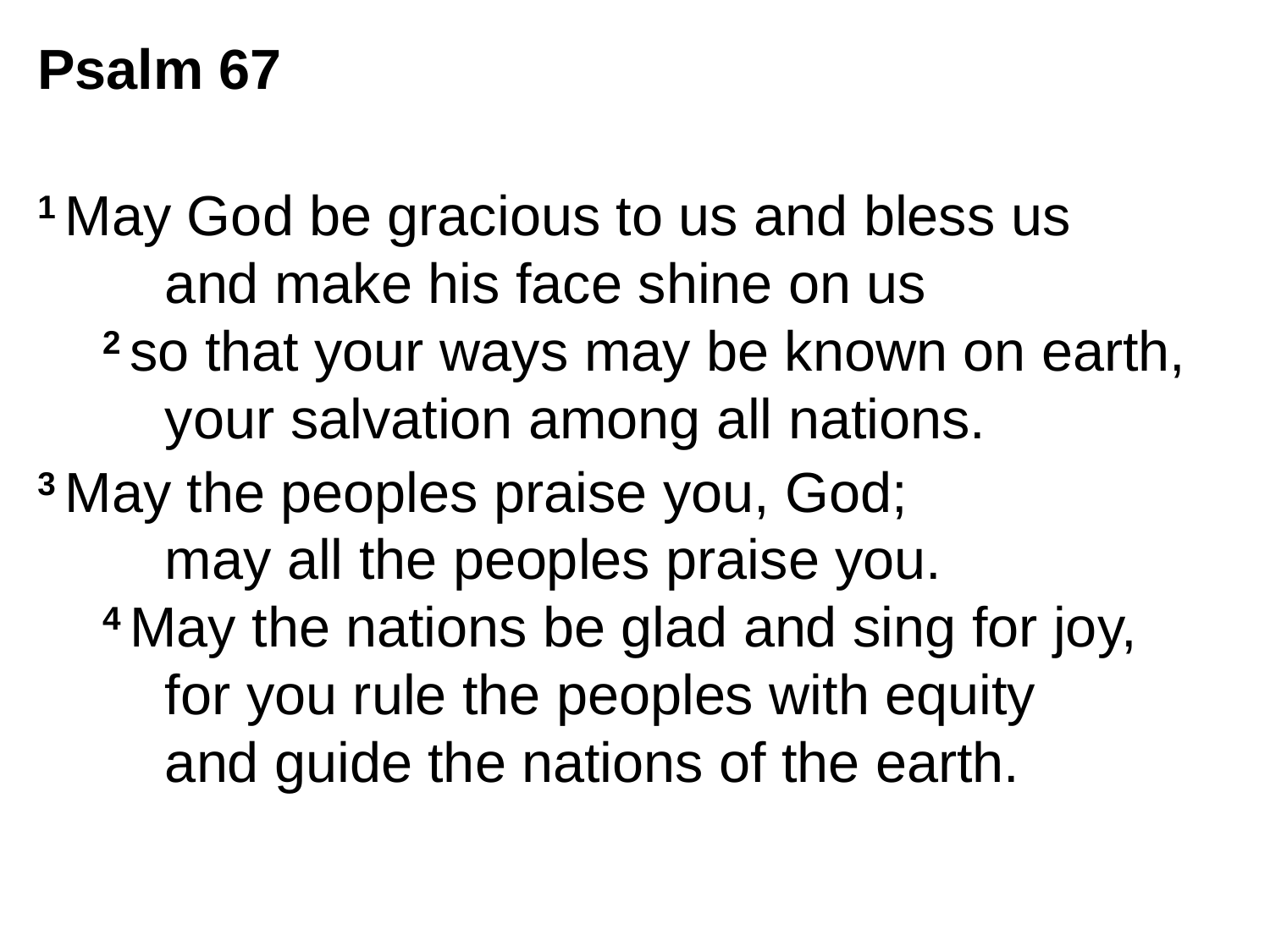

Psalm 67

1 May God be gracious to us and bless us
    and make his face shine on us
2 so that your ways may be known on earth,
    your salvation among all nations.
3 May the peoples praise you, God;
    may all the peoples praise you.
4 May the nations be glad and sing for joy,
    for you rule the peoples with equity
    and guide the nations of the earth.
#